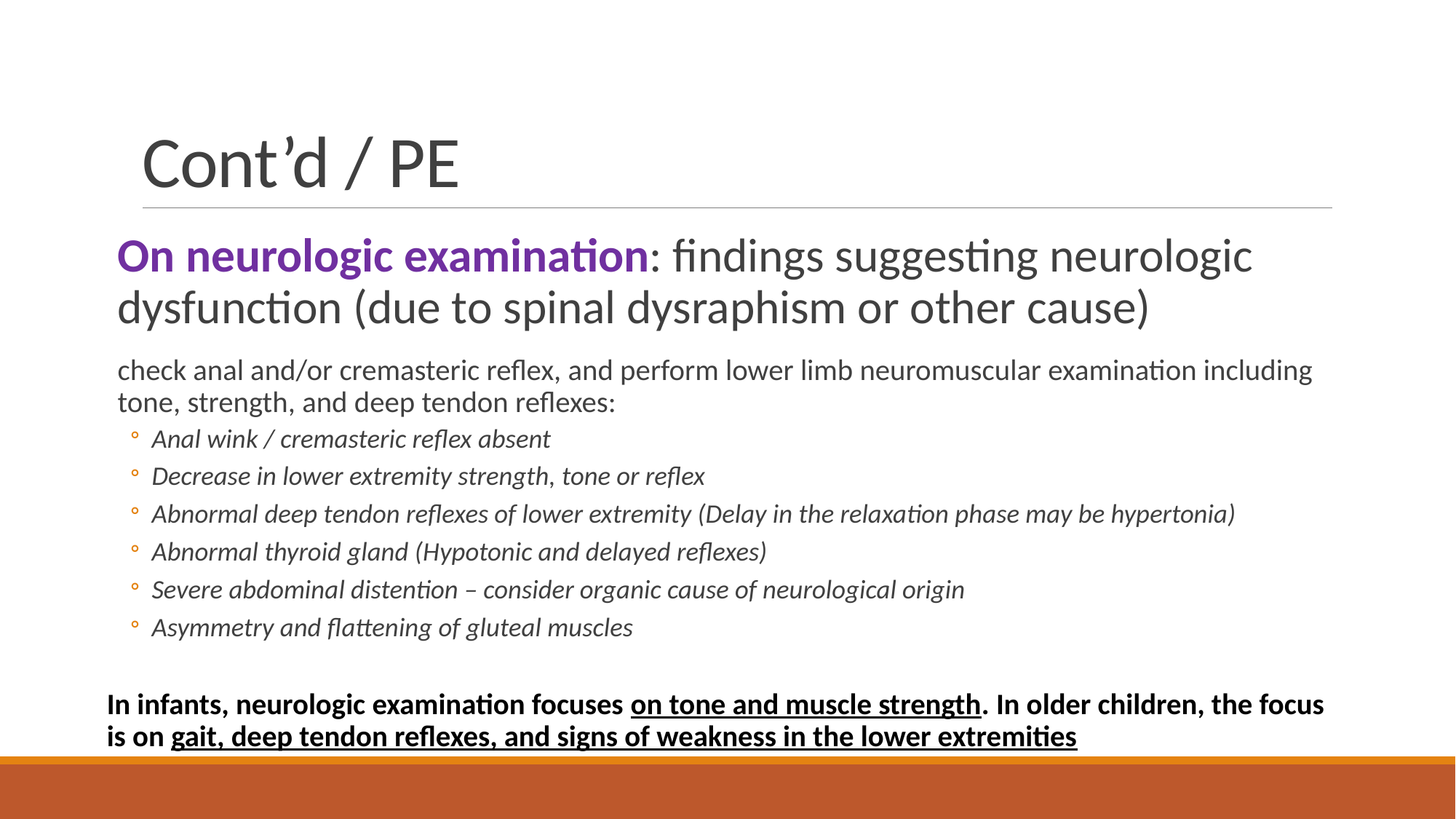

# Cont’d / PE
On neurologic examination: findings suggesting neurologic dysfunction (due to spinal dysraphism or other cause)
check anal and/or cremasteric reflex, and perform lower limb neuromuscular examination including tone, strength, and deep tendon reflexes:
Anal wink / cremasteric reflex absent
Decrease in lower extremity strength, tone or reflex
Abnormal deep tendon reflexes of lower extremity (Delay in the relaxation phase may be hypertonia)
Abnormal thyroid gland (Hypotonic and delayed reflexes)
Severe abdominal distention – consider organic cause of neurological origin
Asymmetry and flattening of gluteal muscles

In infants, neurologic examination focuses on tone and muscle strength. In older children, the focus is on gait, deep tendon reflexes, and signs of weakness in the lower extremities